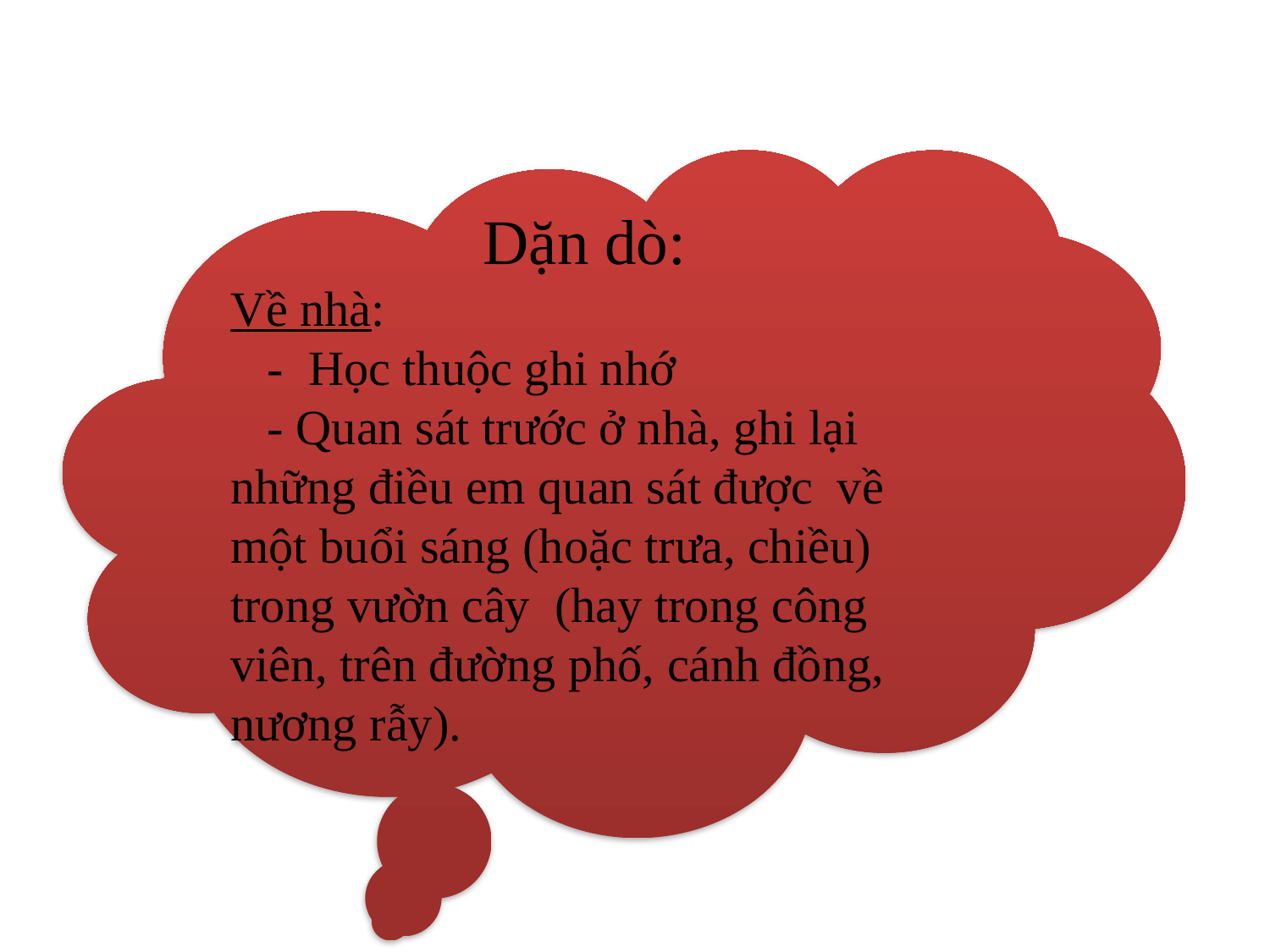

Dặn dò:
Về nhà:
   -  Học thuộc ghi nhớ
   - Quan sát trước ở nhà, ghi lại những điều em quan sát được  về một buổi sáng (hoặc trưa, chiều) trong vườn cây  (hay trong công viên, trên đường phố, cánh đồng, nương rẫy).